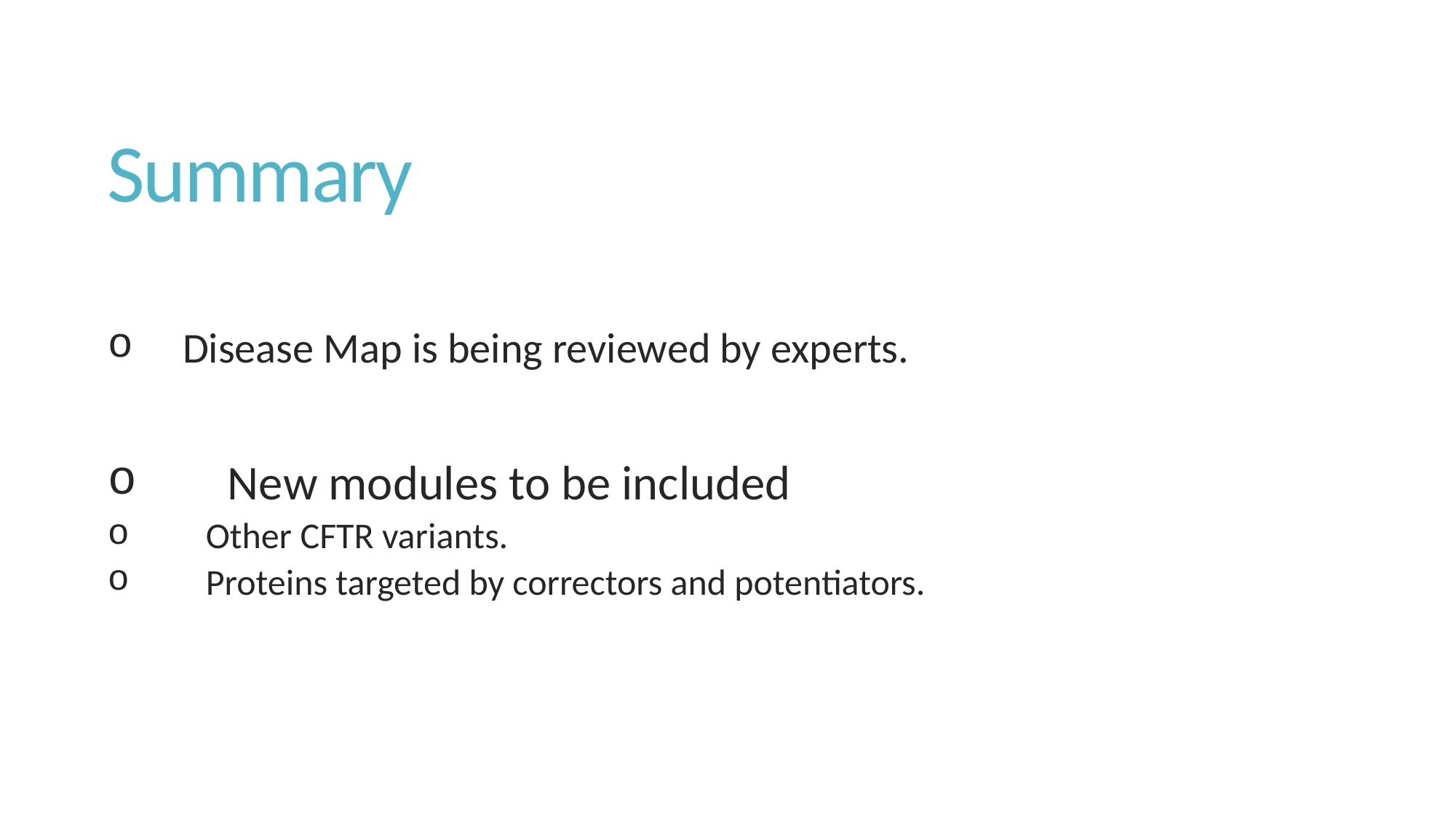

Summary

 Disease Map is being reviewed by experts.

 	New modules to be included
Other CFTR variants.
Proteins targeted by correctors and potentiators.